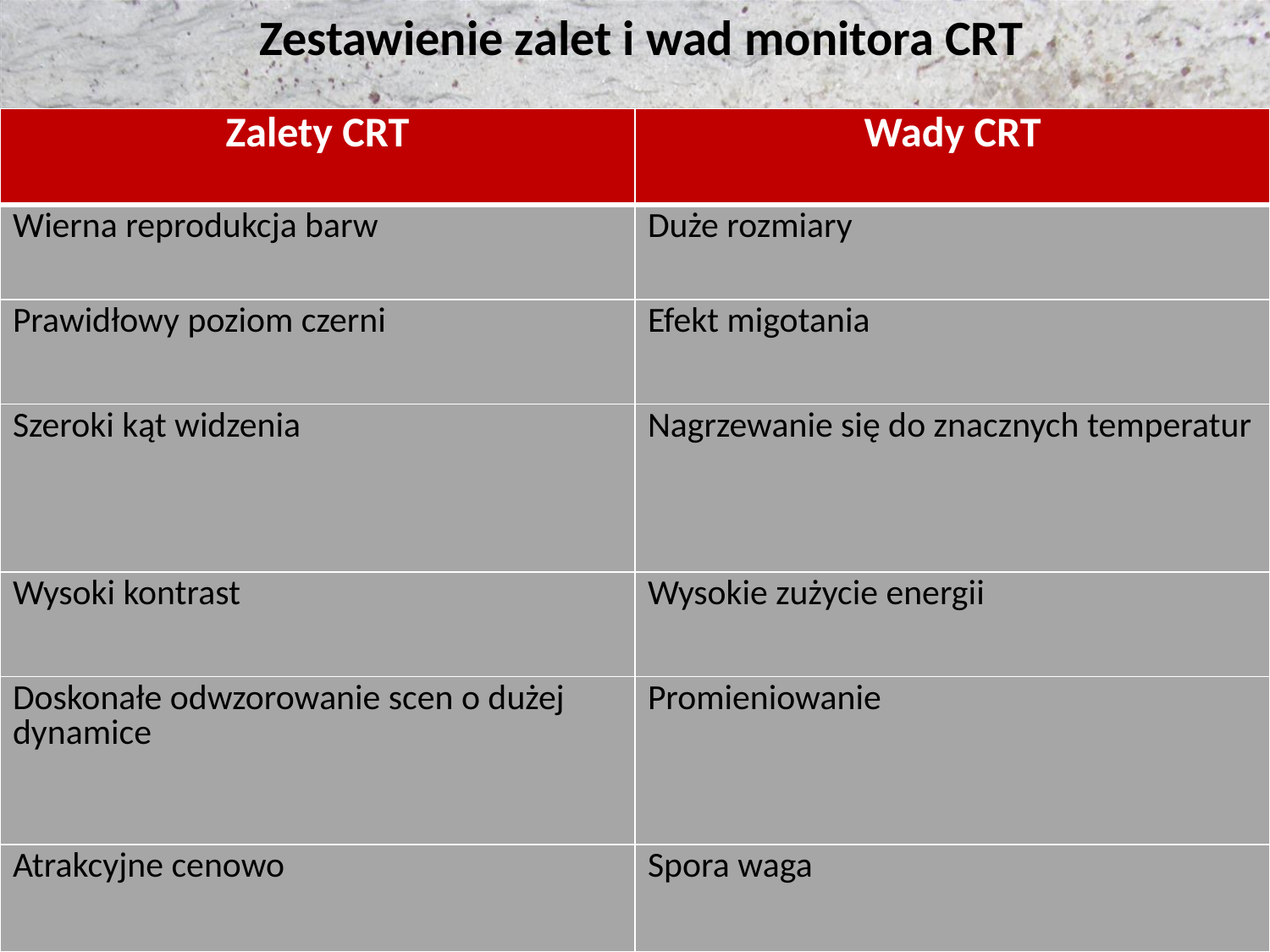

Zestawienie zalet i wad monitora CRT
| Zalety CRT | Wady CRT |
| --- | --- |
| Wierna reprodukcja barw | Duże rozmiary |
| Prawidłowy poziom czerni | Efekt migotania |
| Szeroki kąt widzenia | Nagrzewanie się do znacznych temperatur |
| Wysoki kontrast | Wysokie zużycie energii |
| Doskonałe odwzorowanie scen o dużej dynamice | Promieniowanie |
| Atrakcyjne cenowo | Spora waga |